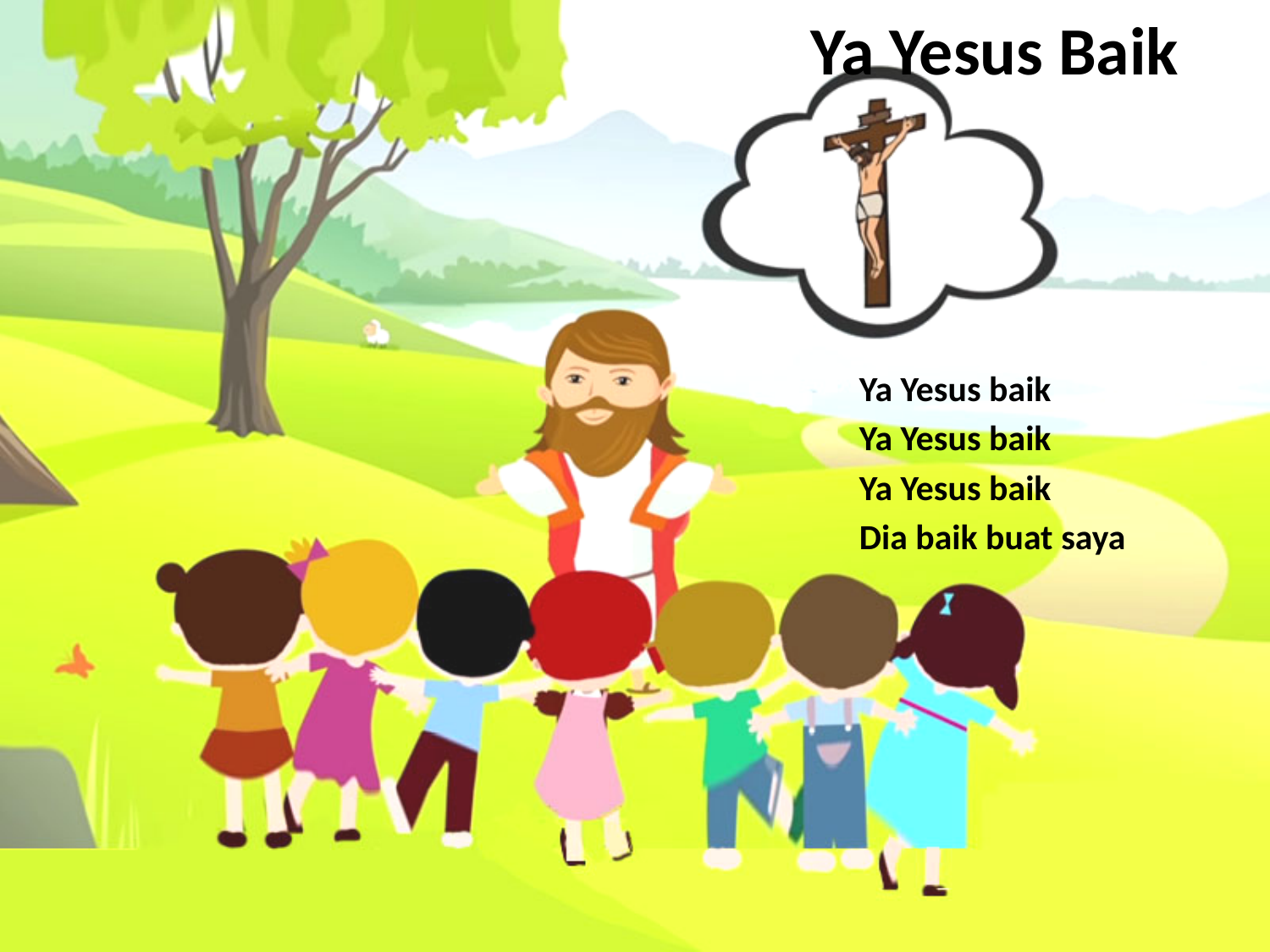

# Ya Yesus Baik
Ya Yesus baik
Ya Yesus baik
Ya Yesus baik
Dia baik buat saya